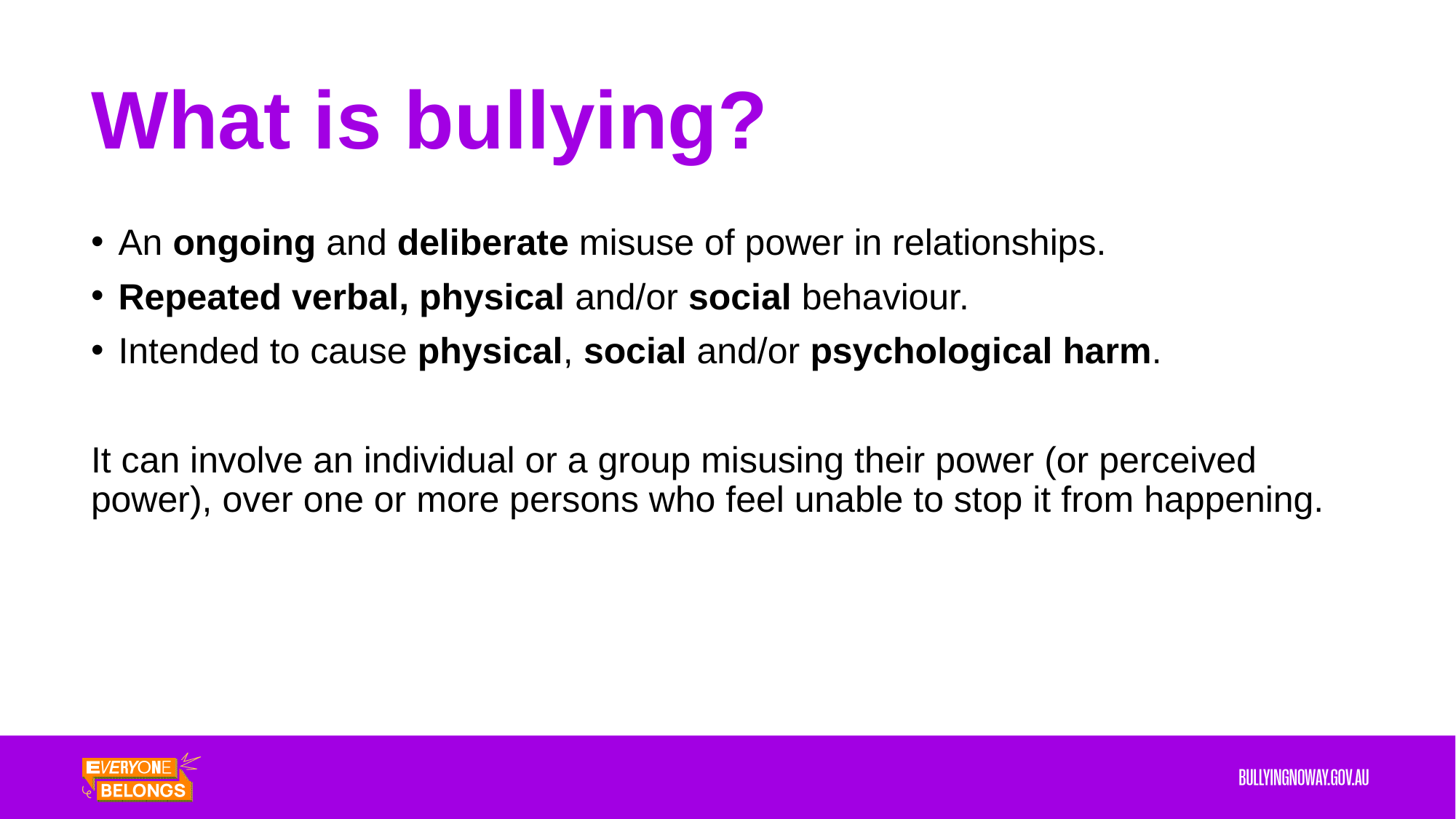

# What is bullying?
An ongoing and deliberate misuse of power in relationships.
Repeated verbal, physical and/or social behaviour.
Intended to cause physical, social and/or psychological harm.

It can involve an individual or a group misusing their power (or perceived power), over one or more persons who feel unable to stop it from happening.